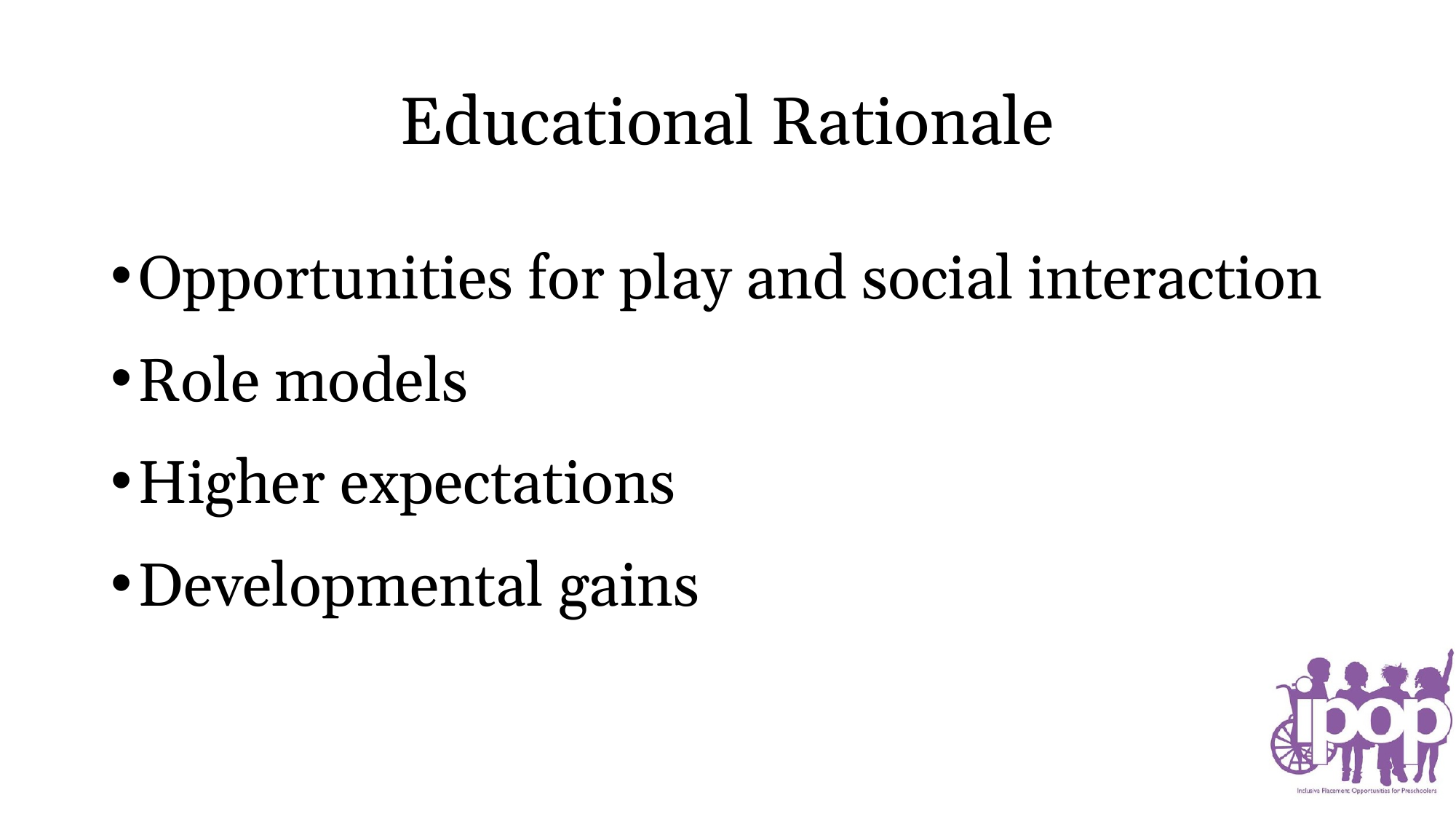

# Educational Rationale
Opportunities for play and social interaction
Role models
Higher expectations
Developmental gains